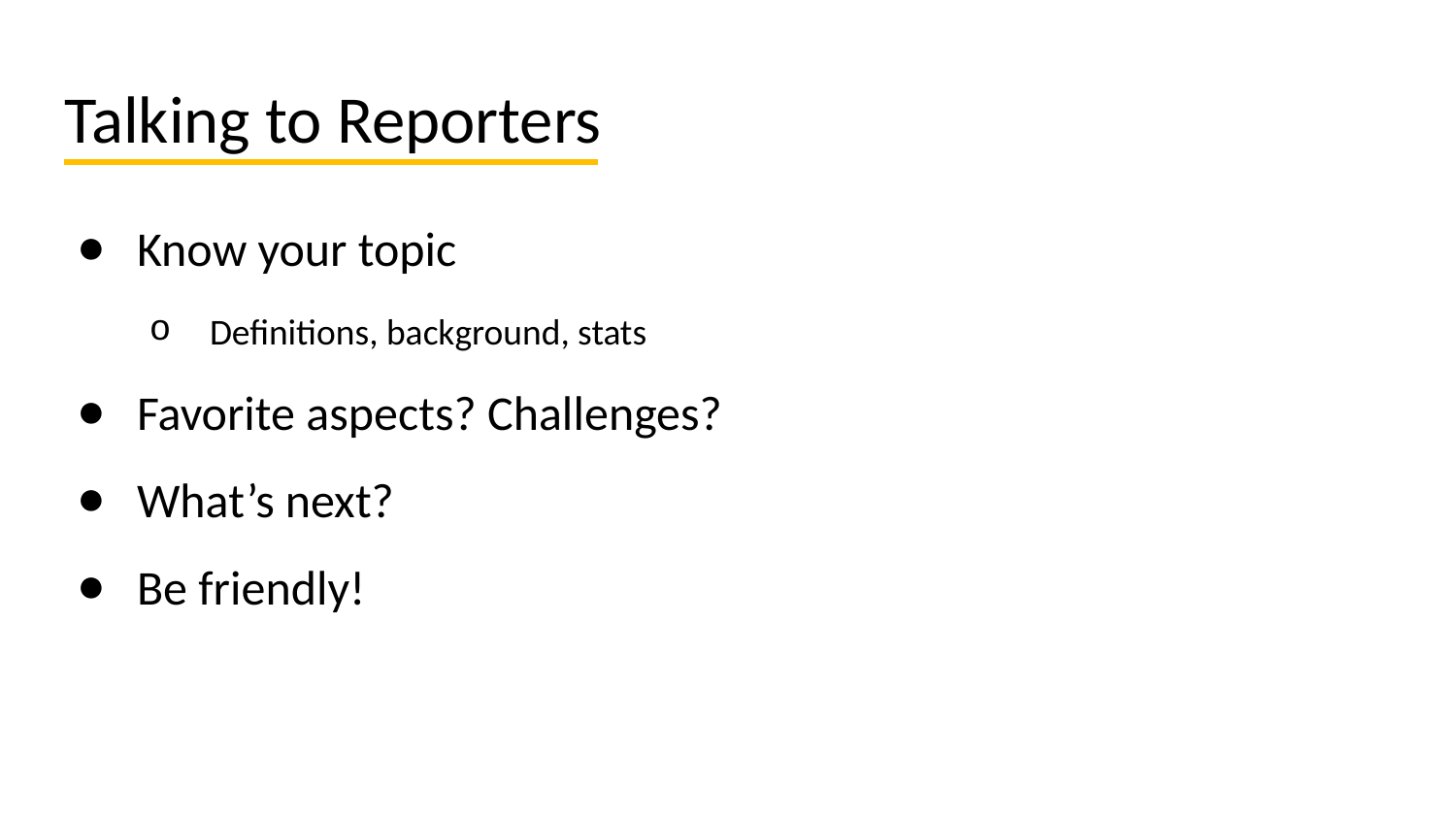

# Talking to Reporters
Know your topic
Definitions, background, stats
Favorite aspects? Challenges?
What’s next?
Be friendly!